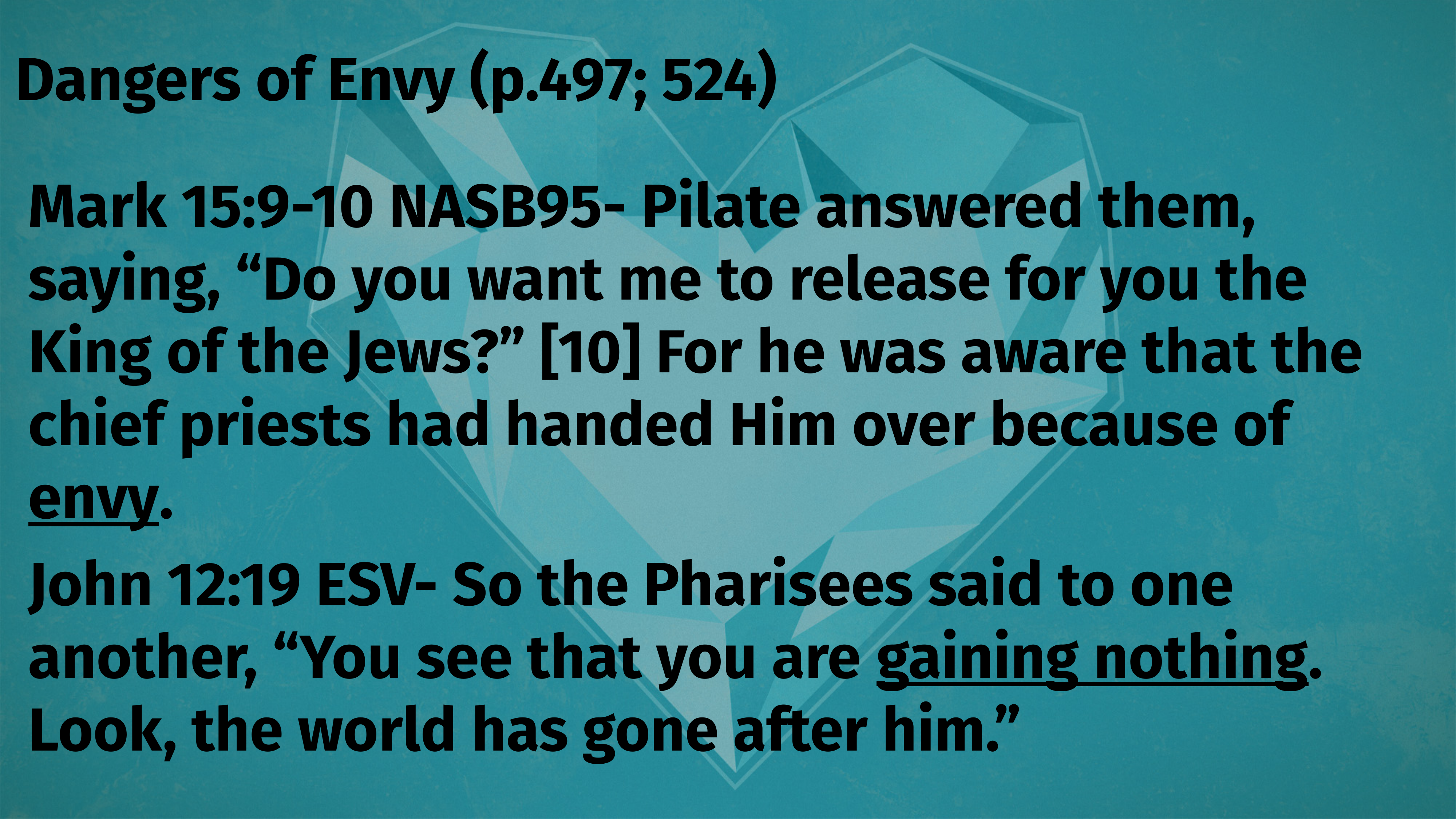

Dangers of Envy (p.497; 524)
Mark 15:9-10 NASB95- Pilate answered them, saying, “Do you want me to release for you the King of the Jews?” [10] For he was aware that the chief priests had handed Him over because of envy.
John 12:19 ESV- So the Pharisees said to one another, “You see that you are gaining nothing. Look, the world has gone after him.”